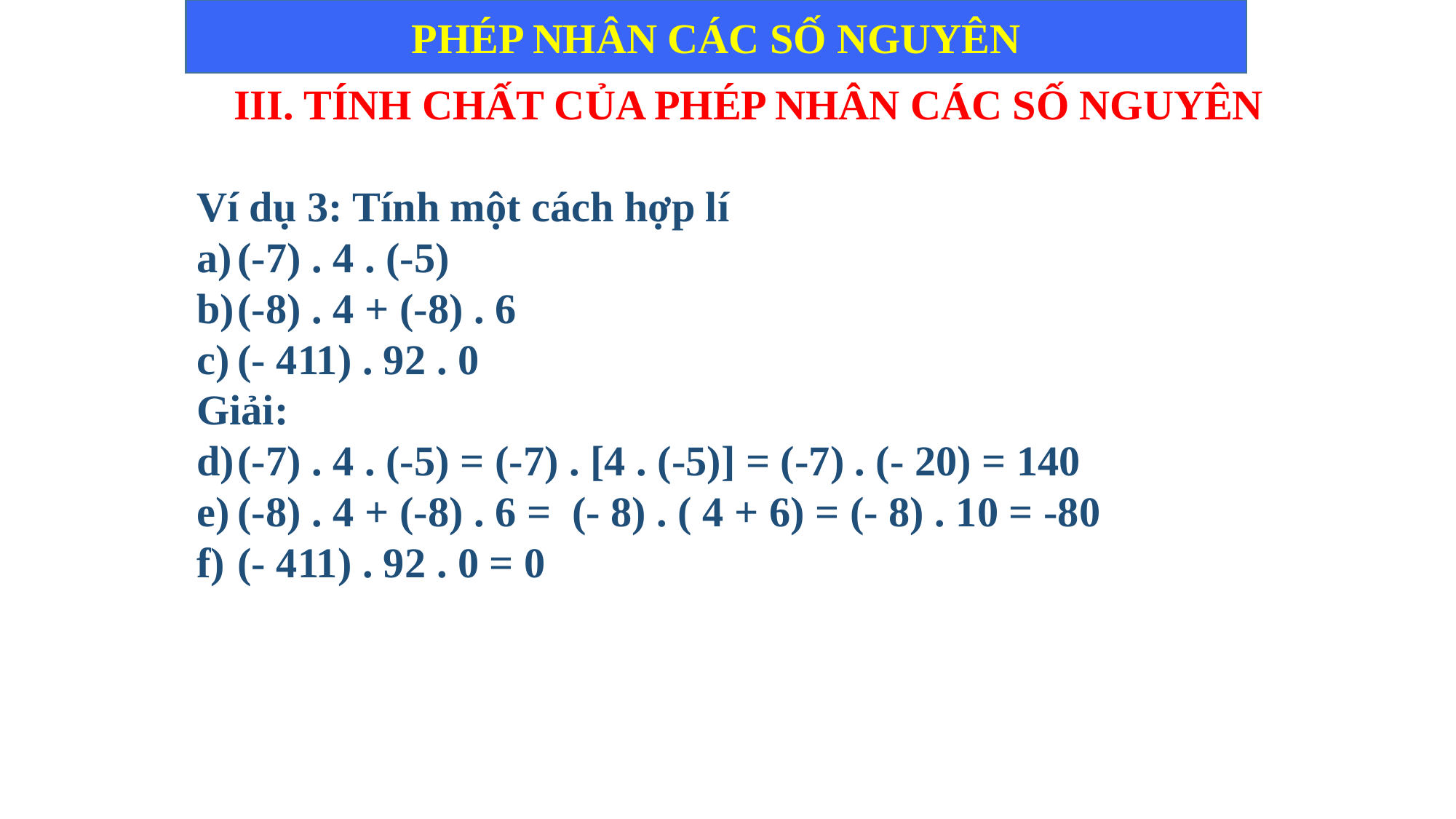

PHÉP NHÂN CÁC SỐ NGUYÊN
III. TÍNH CHẤT CỦA PHÉP NHÂN CÁC SỐ NGUYÊN

Ví dụ 3: Tính một cách hợp lí
(-7) . 4 . (-5)
(-8) . 4 + (-8) . 6
(- 411) . 92 . 0
Giải:
(-7) . 4 . (-5) = (-7) . [4 . (-5)] = (-7) . (- 20) = 140
(-8) . 4 + (-8) . 6 =  (- 8) . ( 4 + 6) = (- 8) . 10 = -80
(- 411) . 92 . 0 = 0